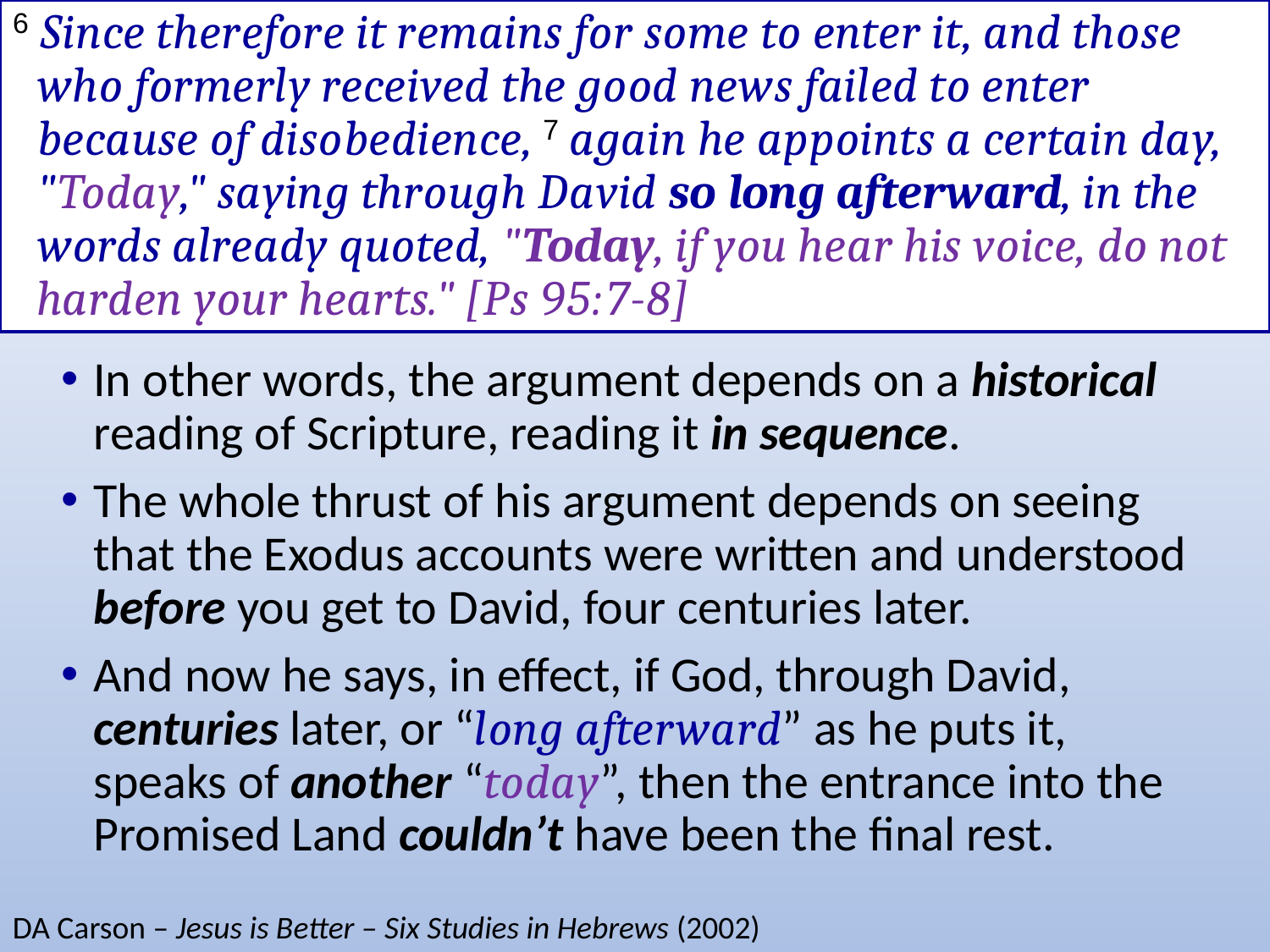

# 6 Since therefore it remains for some to enter it, and those who formerly received the good news failed to enter because of disobedience, 7 again he appoints a certain day, "Today," saying through David so long afterward, in the words already quoted, "Today, if you hear his voice, do not harden your hearts." [Ps 95:7-8]
In other words, the argument depends on a historical reading of Scripture, reading it in sequence.
The whole thrust of his argument depends on seeing that the Exodus accounts were written and understood before you get to David, four centuries later.
And now he says, in effect, if God, through David, centuries later, or “long afterward” as he puts it, speaks of another “today”, then the entrance into the Promised Land couldn’t have been the final rest.
DA Carson – Jesus is Better – Six Studies in Hebrews (2002)